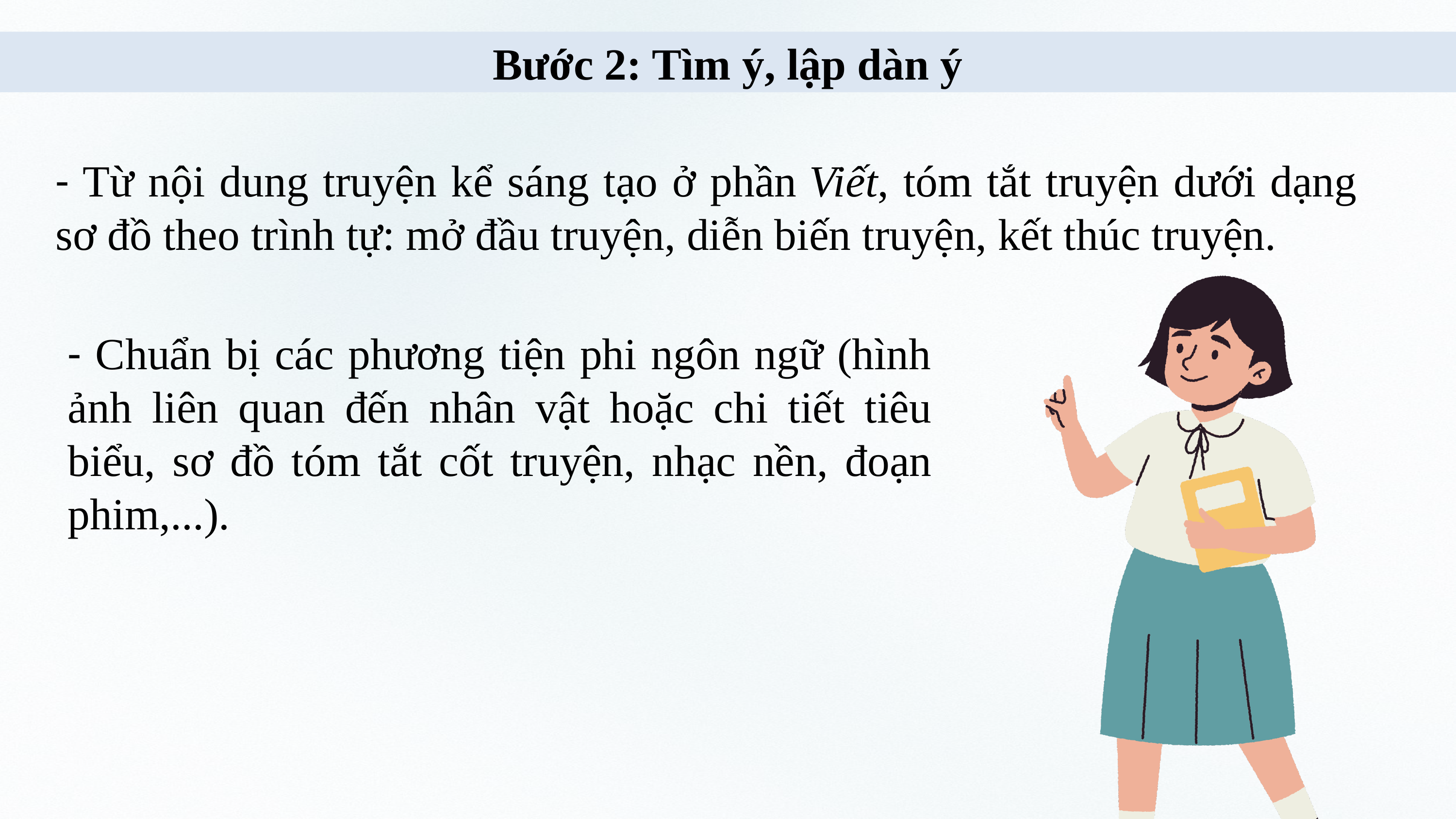

Bước 2: Tìm ý, lập dàn ý
- Từ nội dung truyện kể sáng tạo ở phần Viết, tóm tắt truyện dưới dạng sơ đồ theo trình tự: mở đầu truyện, diễn biến truyện, kết thúc truyện.

- Chuẩn bị các phương tiện phi ngôn ngữ (hình ảnh liên quan đến nhân vật hoặc chi tiết tiêu biểu, sơ đồ tóm tắt cốt truyện, nhạc nền, đoạn phim,...).